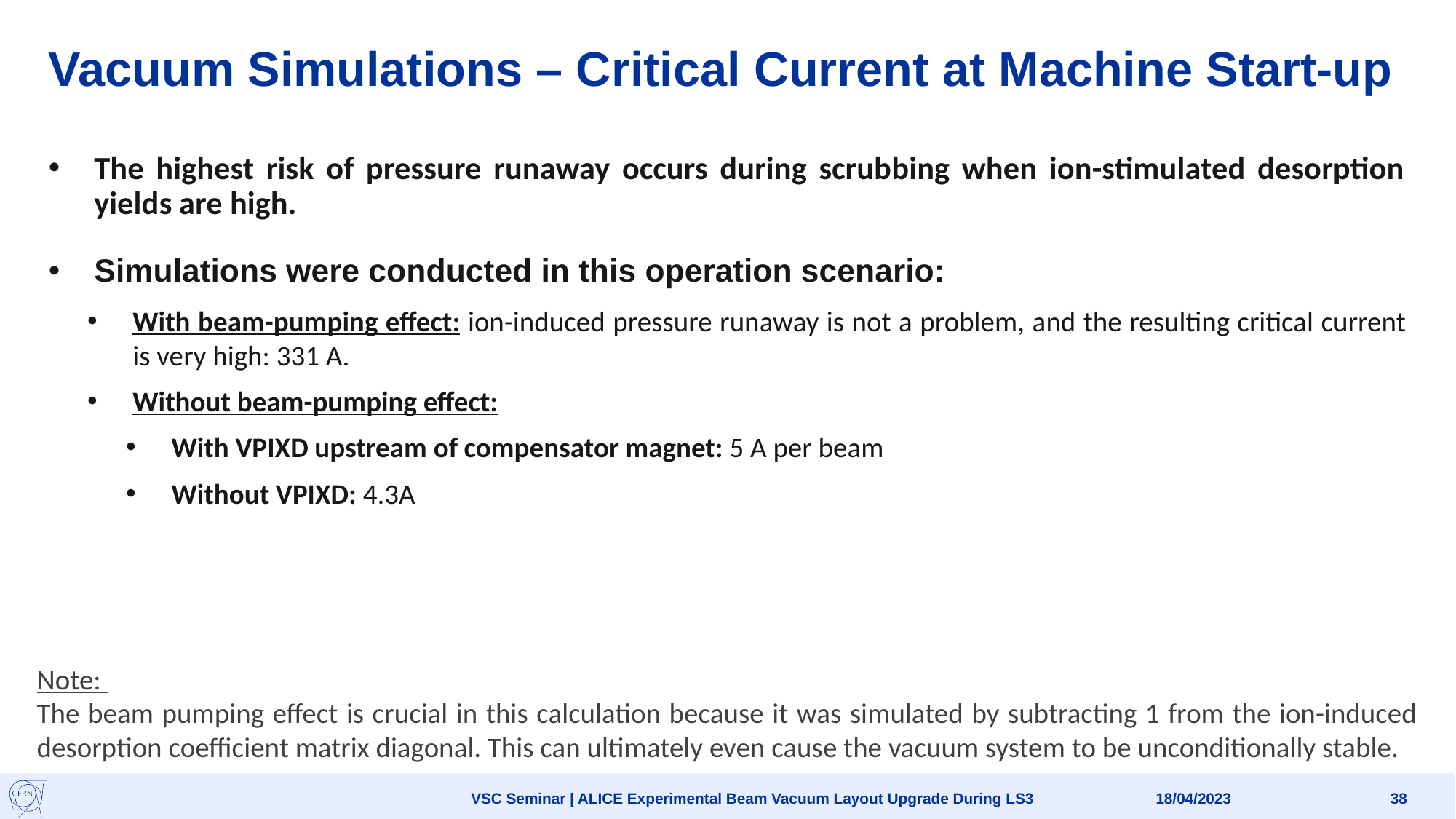

# Vacuum Simulations – Critical Current at Machine Start-up
The highest risk of pressure runaway occurs during scrubbing when ion-stimulated desorption yields are high.
Simulations were conducted in this operation scenario:
With beam-pumping effect: ion-induced pressure runaway is not a problem, and the resulting critical current is very high: 331 A.
Without beam-pumping effect:
With VPIXD upstream of compensator magnet: 5 A per beam
Without VPIXD: 4.3A

Note:
The beam pumping effect is crucial in this calculation because it was simulated by subtracting 1 from the ion-induced desorption coefficient matrix diagonal. This can ultimately even cause the vacuum system to be unconditionally stable.
VSC Seminar | ALICE Experimental Beam Vacuum Layout Upgrade During LS3
18/04/2023
38